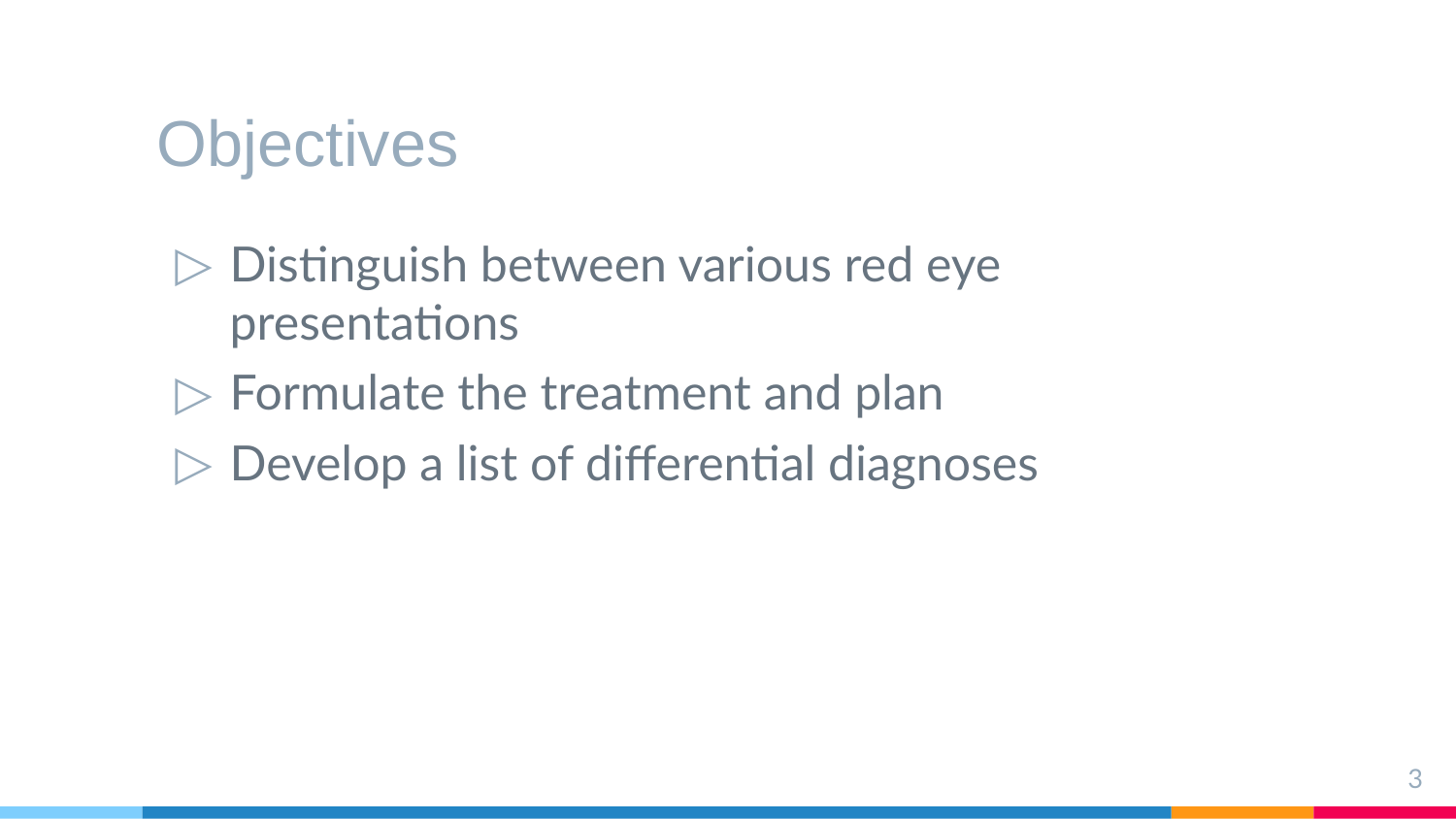

# Objectives
Distinguish between various red eye presentations
Formulate the treatment and plan
Develop a list of differential diagnoses
3